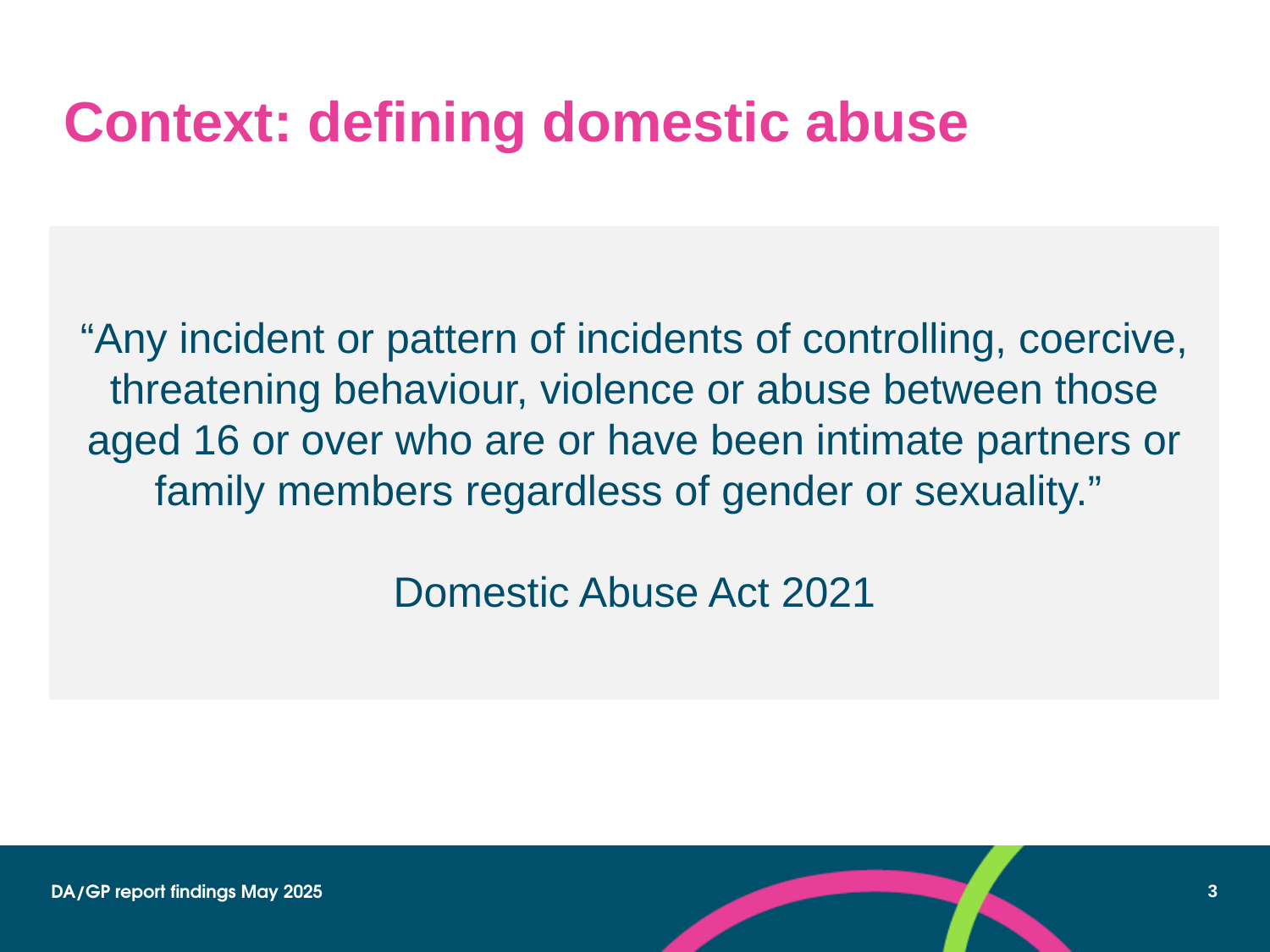

# Context: defining domestic abuse
“Any incident or pattern of incidents of controlling, coercive, threatening behaviour, violence or abuse between those aged 16 or over who are or have been intimate partners or family members regardless of gender or sexuality.”

Domestic Abuse Act 2021
DA/GP report findings May 2025

3